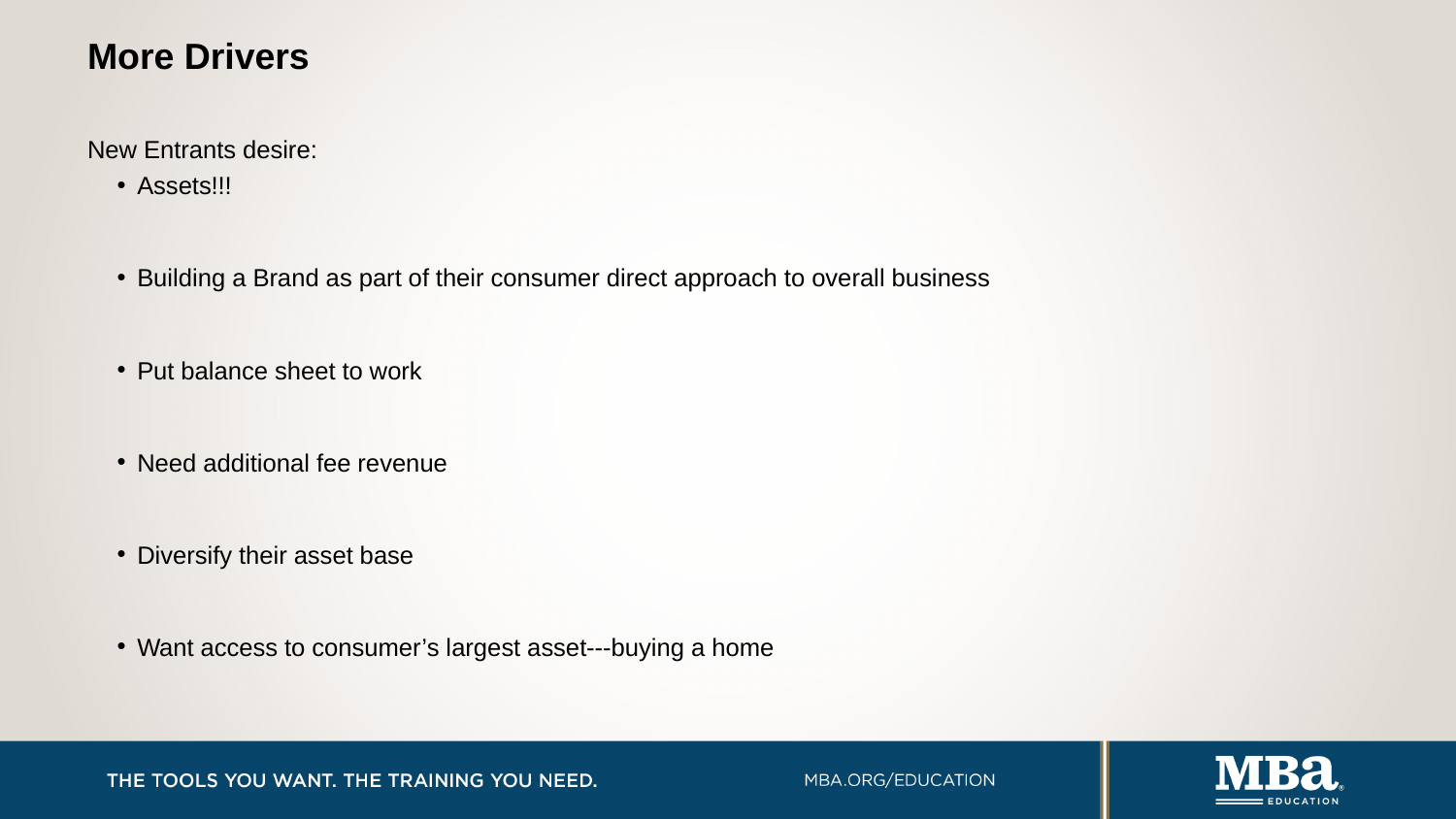

# More Drivers
New Entrants desire:
Assets!!!

Building a Brand as part of their consumer direct approach to overall business

Put balance sheet to work

Need additional fee revenue

Diversify their asset base

Want access to consumer’s largest asset---buying a home